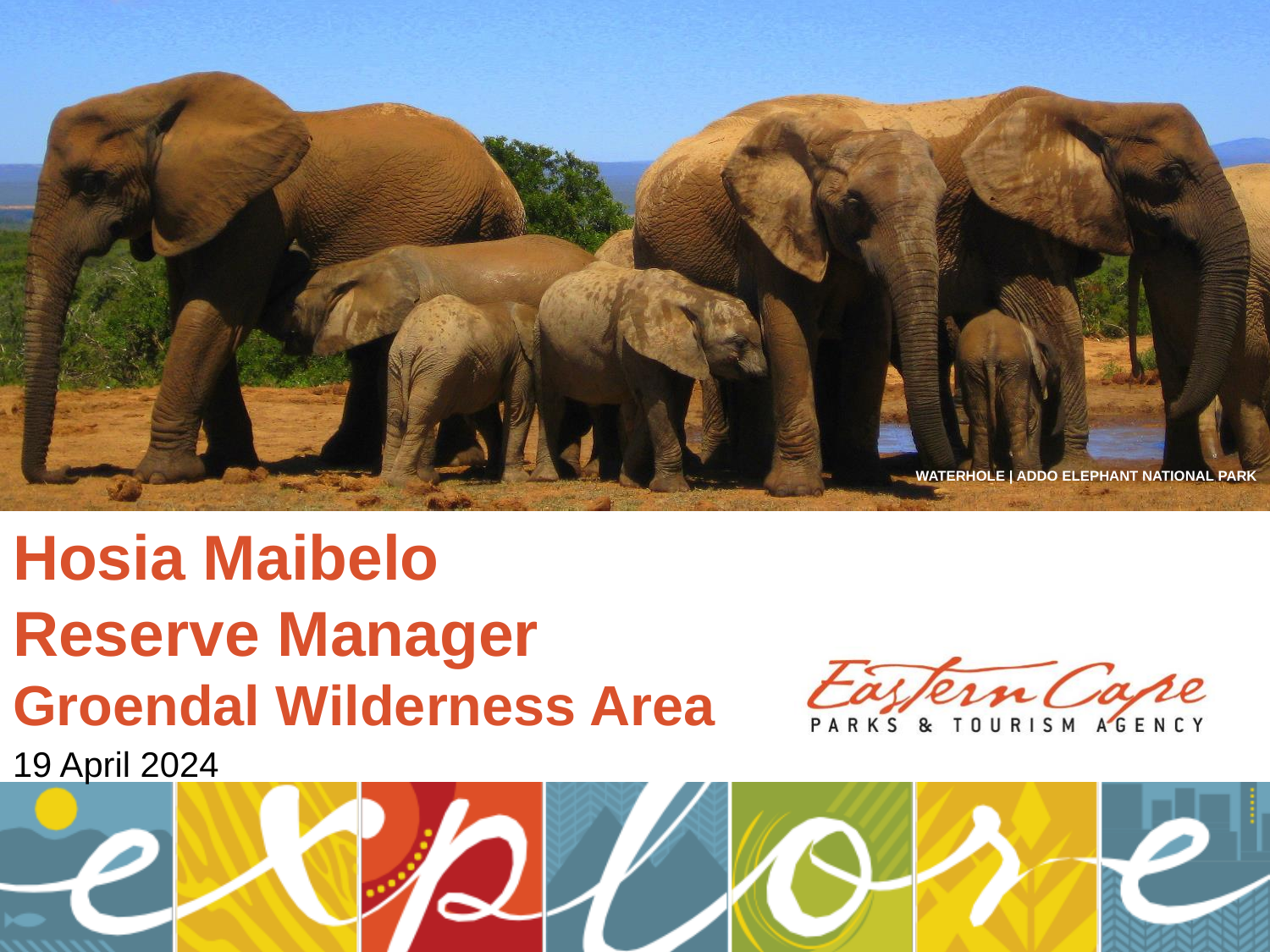

# Hosia Maibelo Reserve Manager Groendal Wilderness Area
19 April 2024